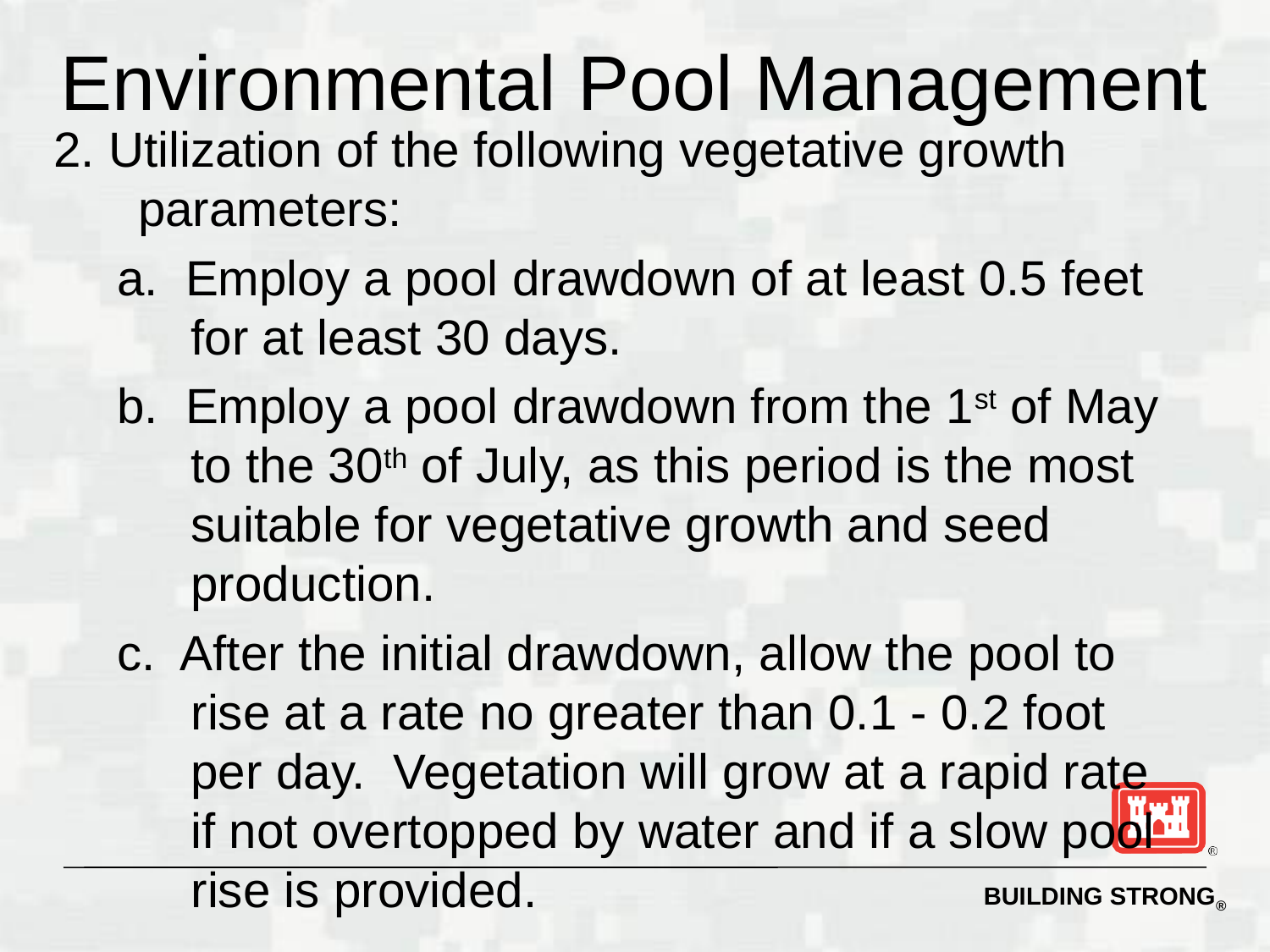

# Environmental Pool Management
2. Utilization of the following vegetative growth parameters:
a.  Employ a pool drawdown of at least 0.5 feet for at least 30 days.
b.  Employ a pool drawdown from the 1st of May to the 30th of July, as this period is the most suitable for vegetative growth and seed production.
c.  After the initial drawdown, allow the pool to rise at a rate no greater than 0.1 - 0.2 foot per day.  Vegetation will grow at a rapid rate if not overtopped by water and if a slow pool rise is provided.